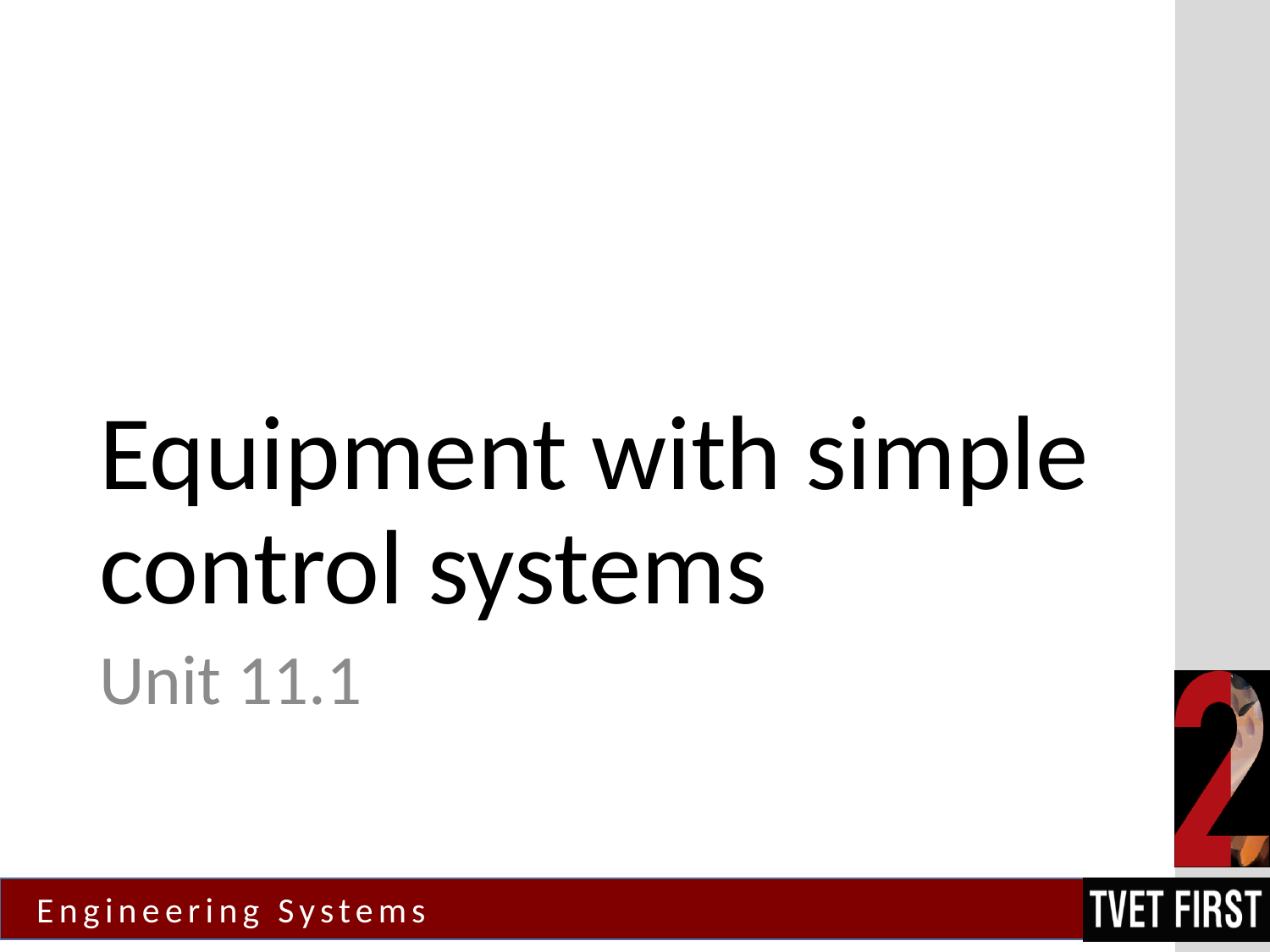

# Equipment with simple control systems
Unit 11.1